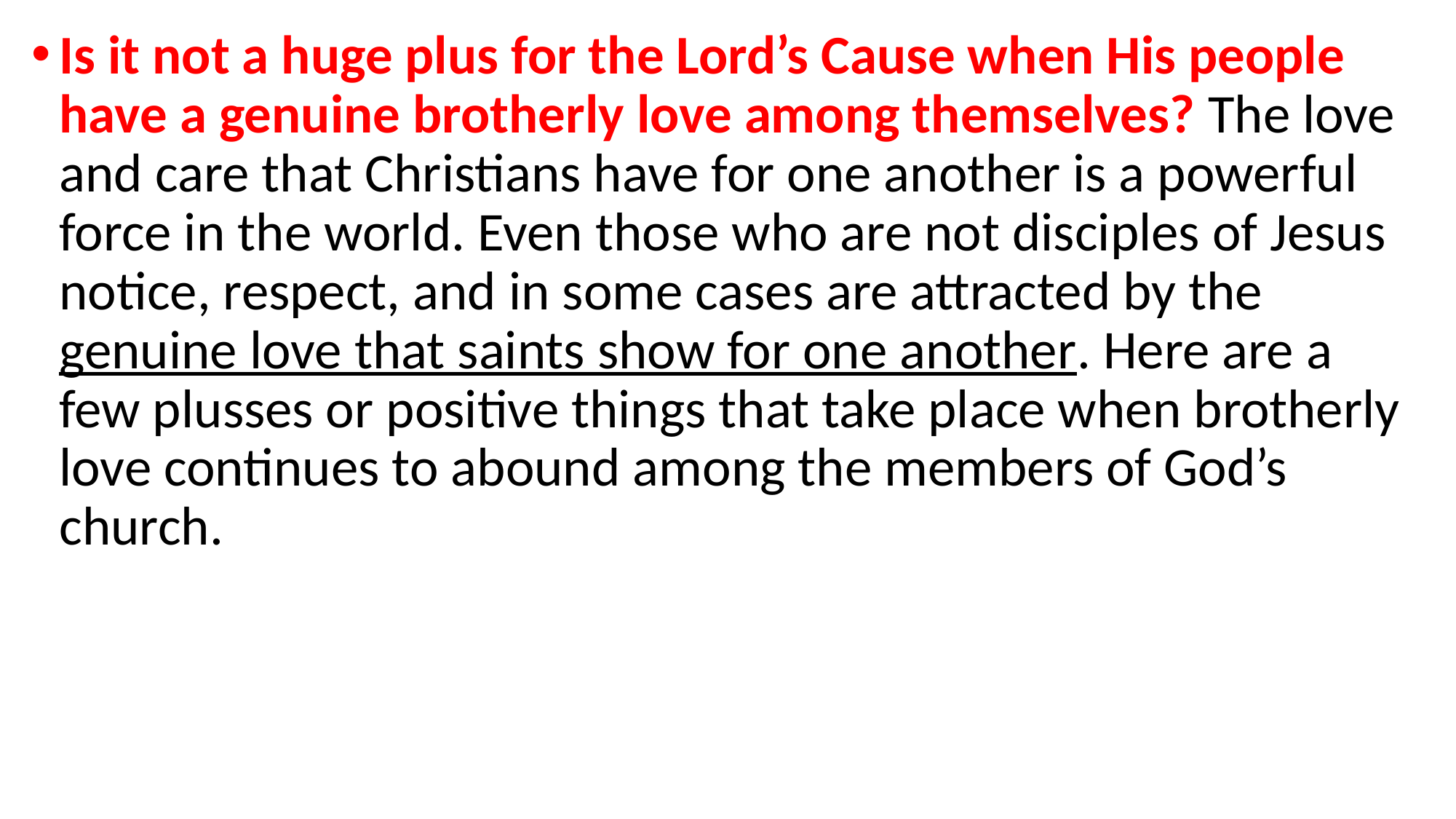

Is it not a huge plus for the Lord’s Cause when His people have a genuine brotherly love among themselves? The love and care that Christians have for one another is a powerful force in the world. Even those who are not disciples of Jesus notice, respect, and in some cases are attracted by the genuine love that saints show for one another. Here are a few plusses or positive things that take place when brotherly love continues to abound among the members of God’s church.